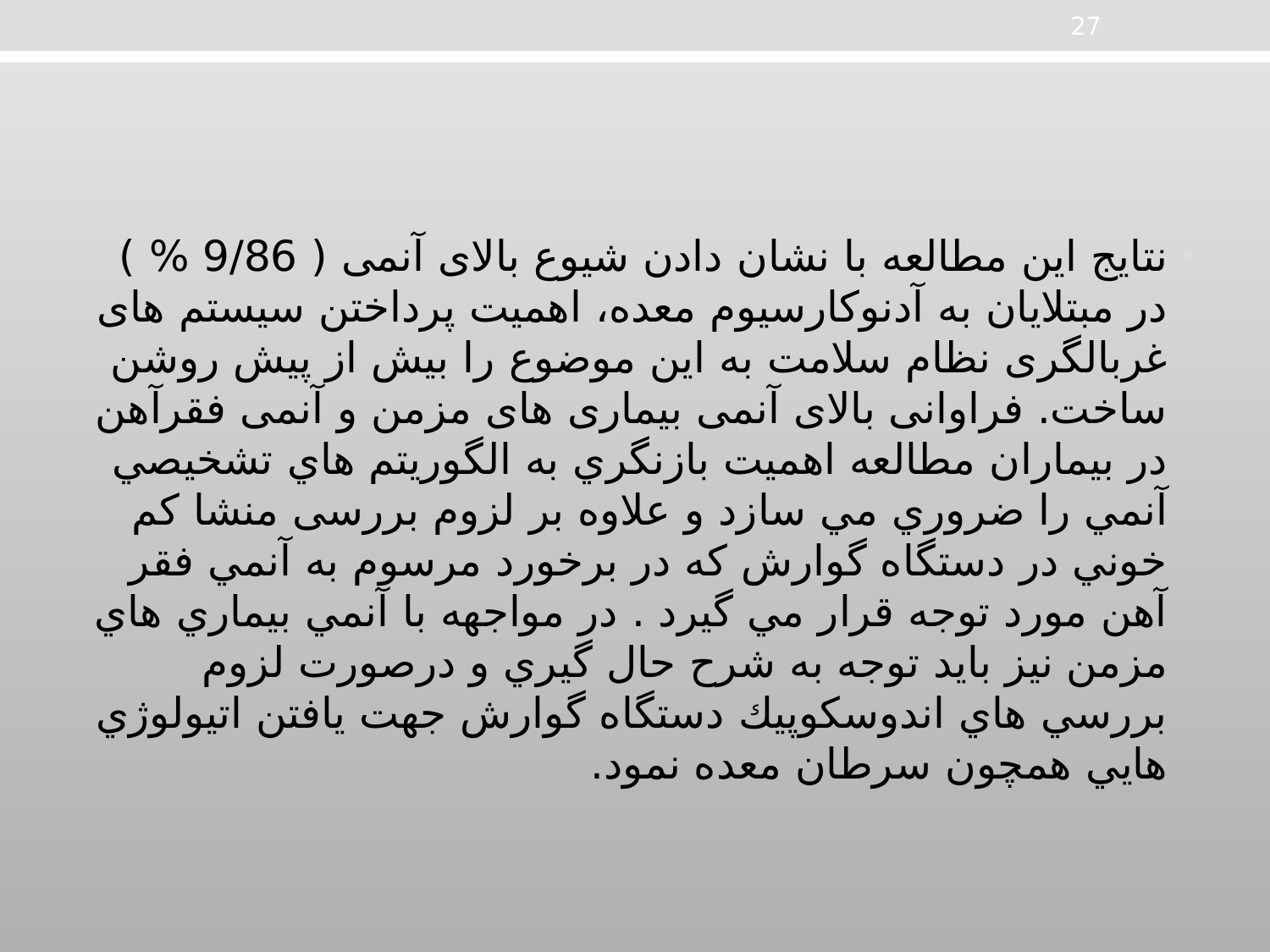

27
نتایج این مطالعه با نشان دادن شیوع بالای آنمی ( 9/86 % ) در مبتلایان به آدنوکارسیوم معده، اهمیت پرداختن سیستم های غربالگری نظام سلامت به این موضوع را بیش از پیش روشن ساخت. فراوانی بالای آنمی بیماری های مزمن و آنمی فقرآهن در بیماران مطالعه اهميت بازنگري به الگوريتم هاي تشخيصي آنمي را ضروري مي سازد و علاوه بر لزوم بررسی منشا كم خوني در دستگاه گوارش كه در برخورد مرسوم به آنمي فقر آهن مورد توجه قرار مي گيرد . در مواجهه با آنمي بيماري هاي مزمن نيز بايد توجه به شرح حال گيري و درصورت لزوم بررسي هاي اندوسكوپيك دستگاه گوارش جهت يافتن اتيولوژي هايي همچون سرطان معده نمود.